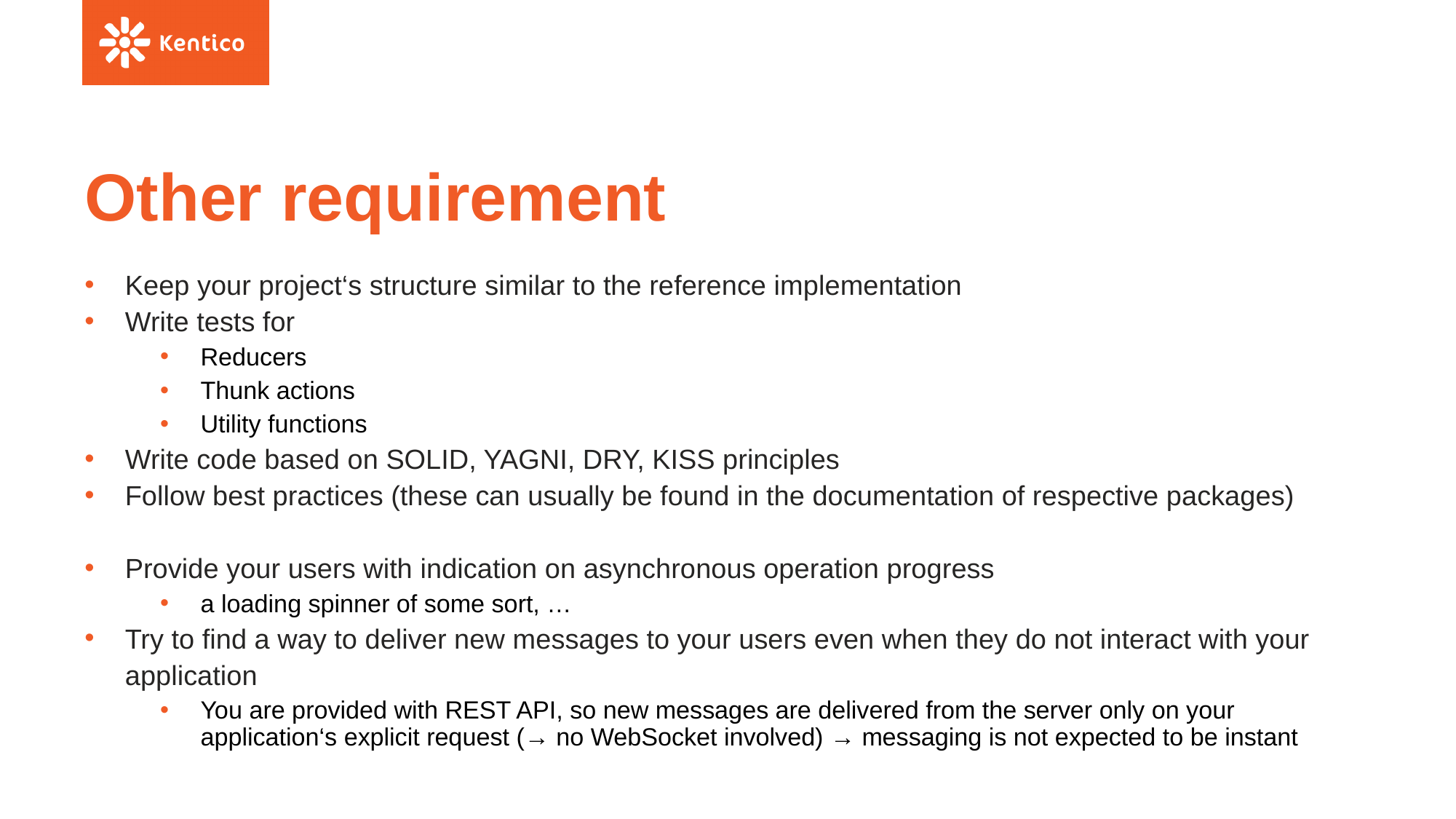

# Other requirement
Keep your project‘s structure similar to the reference implementation
Write tests for
Reducers
Thunk actions
Utility functions
Write code based on SOLID, YAGNI, DRY, KISS principles
Follow best practices (these can usually be found in the documentation of respective packages)

Provide your users with indication on asynchronous operation progress
a loading spinner of some sort, …
Try to find a way to deliver new messages to your users even when they do not interact with your application
You are provided with REST API, so new messages are delivered from the server only on your application‘s explicit request (→ no WebSocket involved) → messaging is not expected to be instant